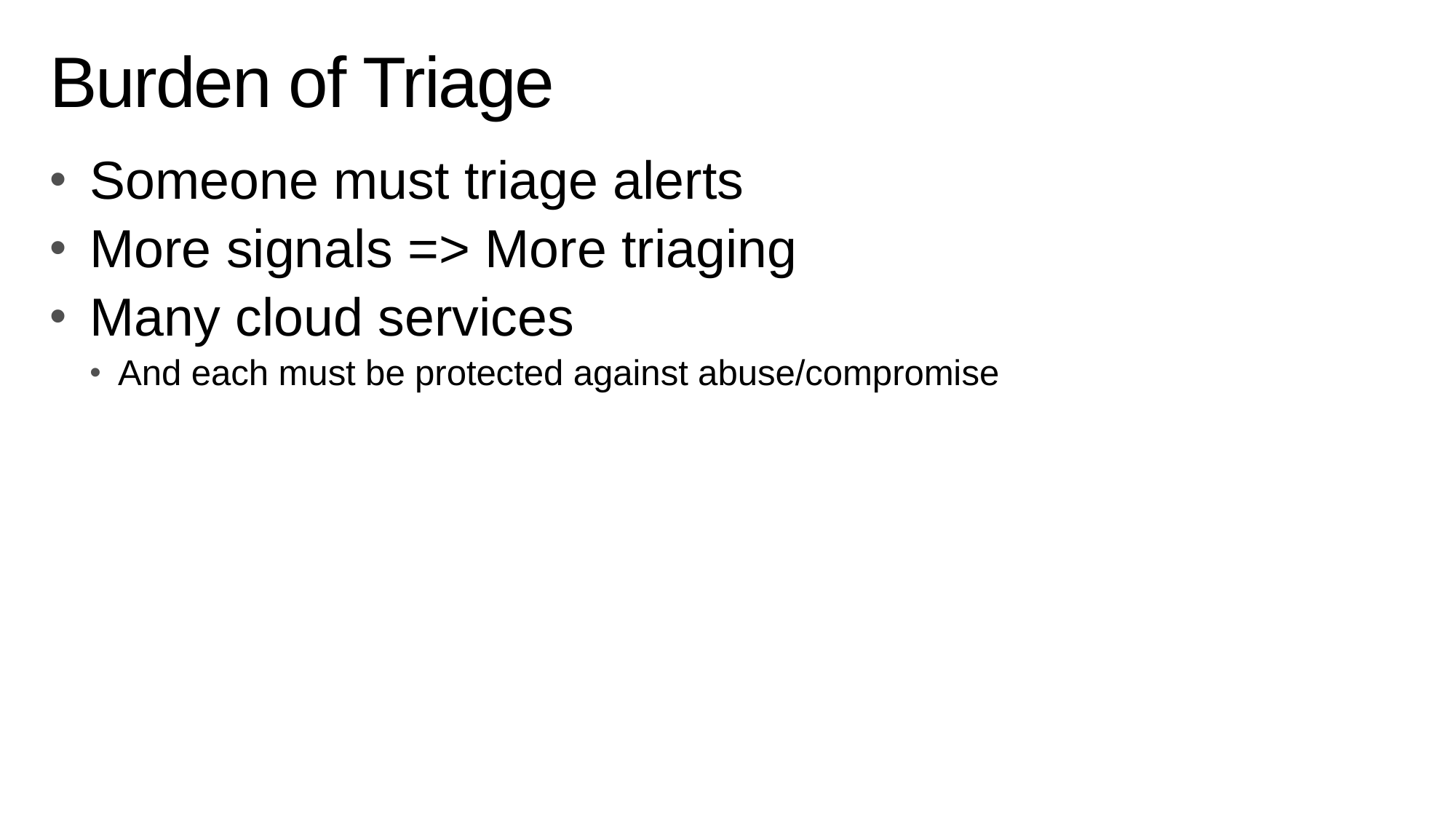

# Burden of Triage
Someone must triage alerts
More signals => More triaging
Many cloud services
And each must be protected against abuse/compromise